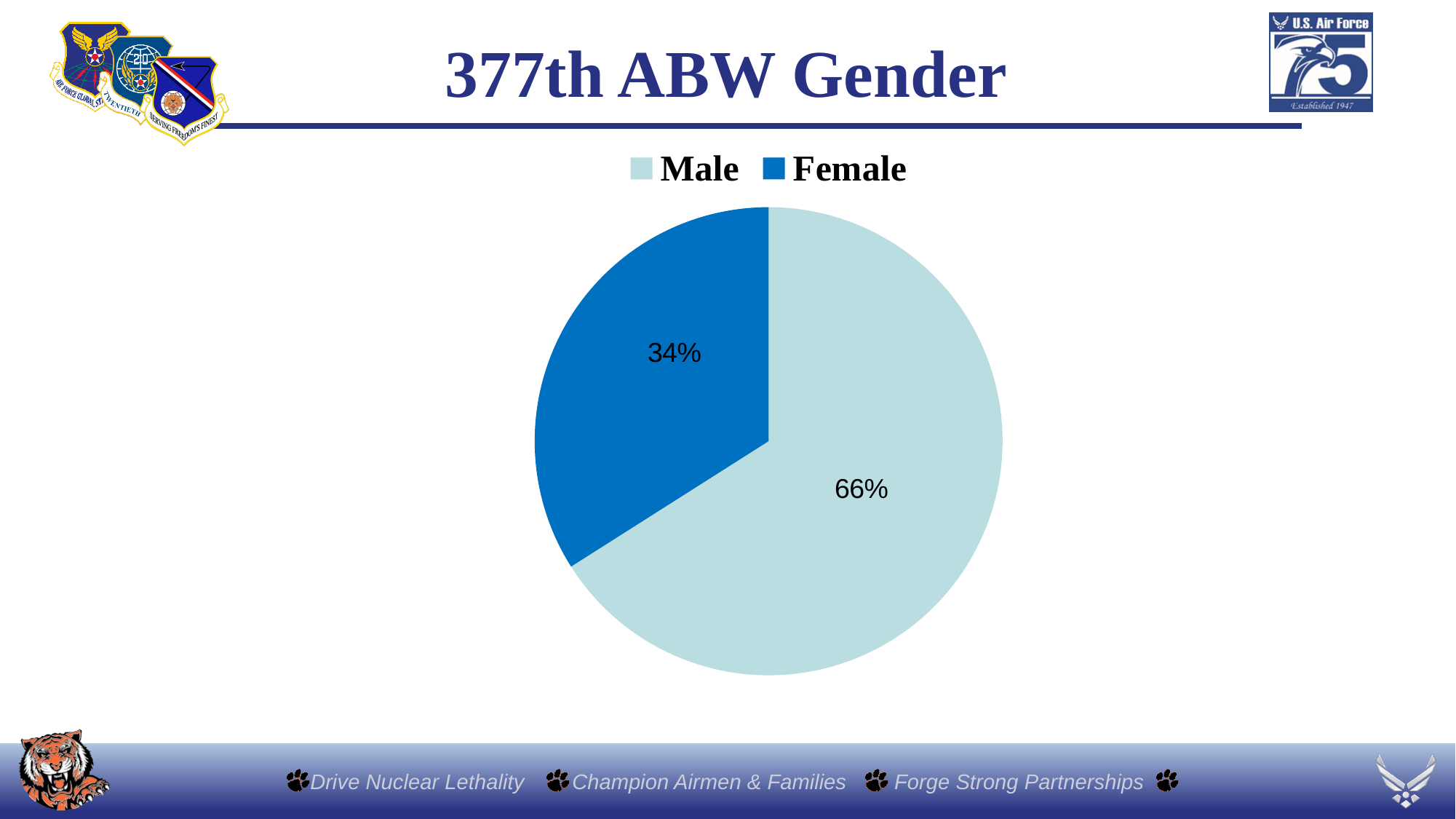

# 377th ABW Gender

### Chart

| Category | Sales |
|---|---|
| Male | 0.66 |
| Female | 0.34 |

### Chart

| Category |
|---|